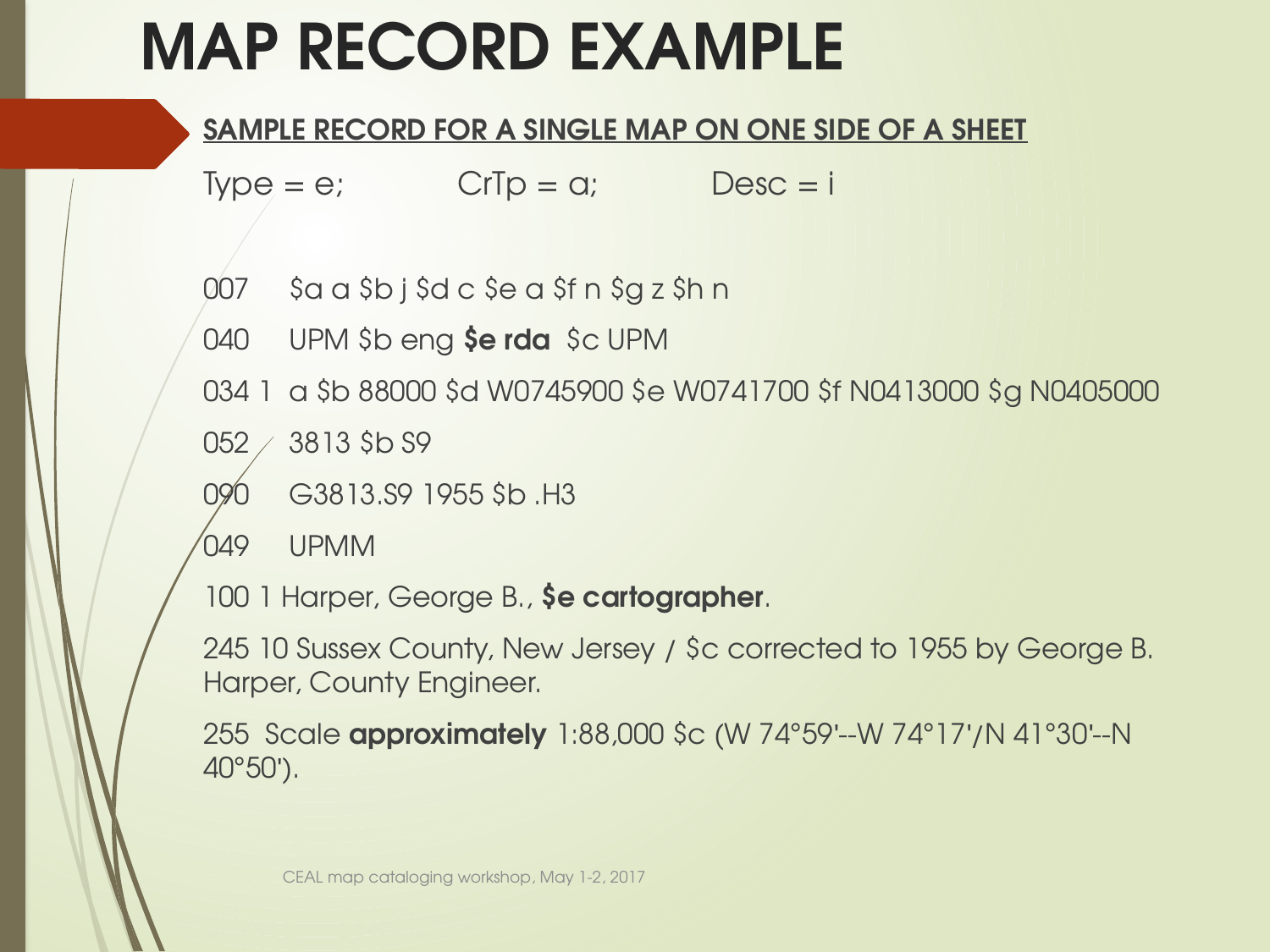

# MAP RECORD EXAMPLE
SAMPLE RECORD FOR A SINGLE MAP ON ONE SIDE OF A SHEET
Type = e;	CrTp = a;	Desc = i

007     $a a $b j $d c $e a $f n $g z $h n
040     UPM $b eng $e rda  $c UPM
034 1  a $b 88000 $d W0745900 $e W0741700 $f N0413000 $g N0405000
052     3813 $b S9
090     G3813.S9 1955 $b .H3
049     UPMM
100 1 Harper, George B., $e cartographer.
245 10 Sussex County, New Jersey / $c corrected to 1955 by George B. Harper, County Engineer.
255  Scale approximately 1:88,000 $c (W 74°59ʹ--W 74°17ʹ/N 41°30ʹ--N 40°50ʹ).

CEAL map cataloging workshop, May 1-2, 2017